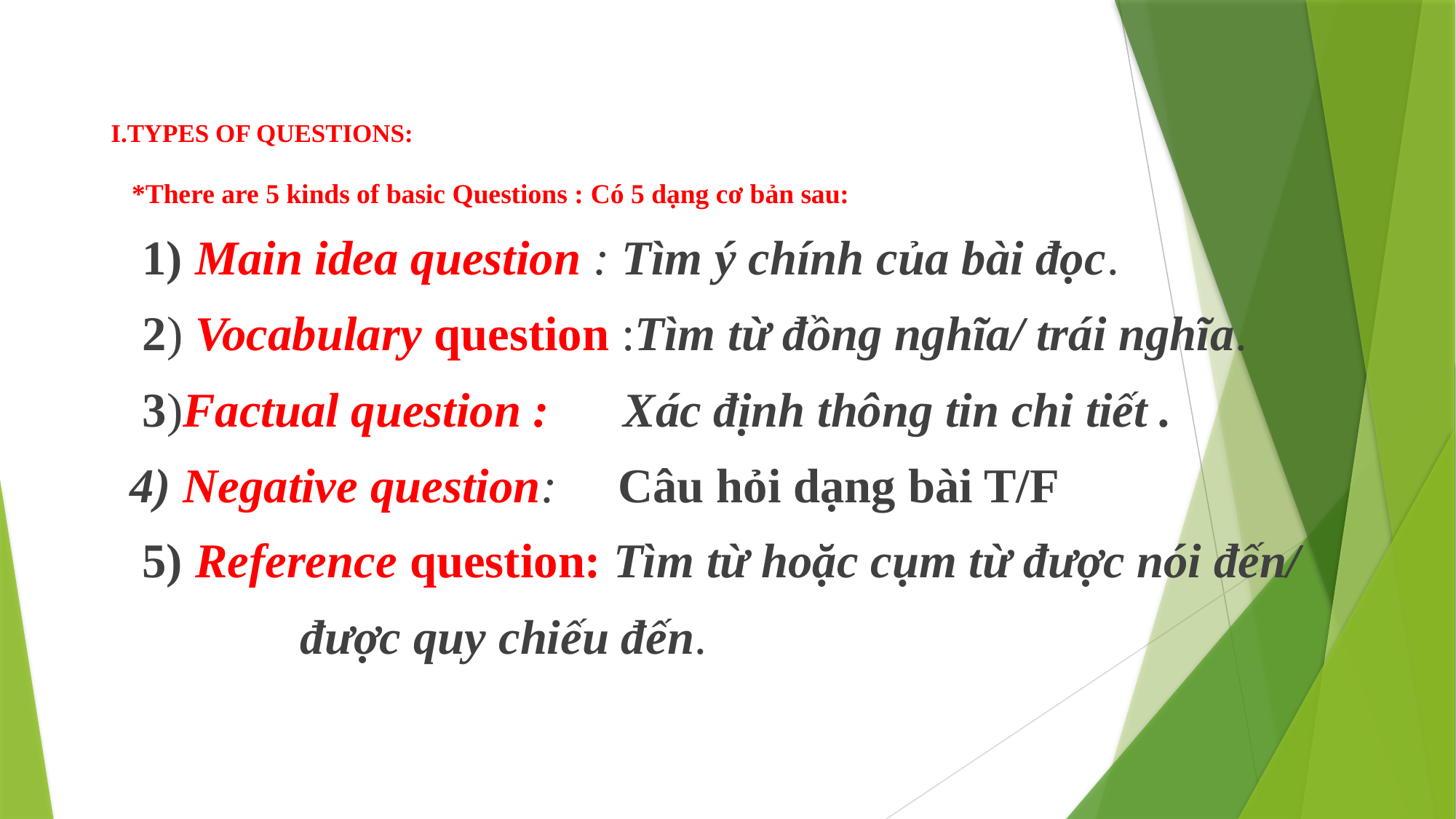

# I.TYPES OF QUESTIONS:
  *There are 5 kinds of basic Questions : Có 5 dạng cơ bản sau:
  1) Main idea question : Tìm ý chính của bài đọc.
  2) Vocabulary question :Tìm từ đồng nghĩa/ trái nghĩa.
  3)Factual question :      Xác định thông tin chi tiết .
 4) Negative question:     Câu hỏi dạng bài T/F
  5) Reference question: Tìm từ hoặc cụm từ được nói đến/                       được quy chiếu đến.